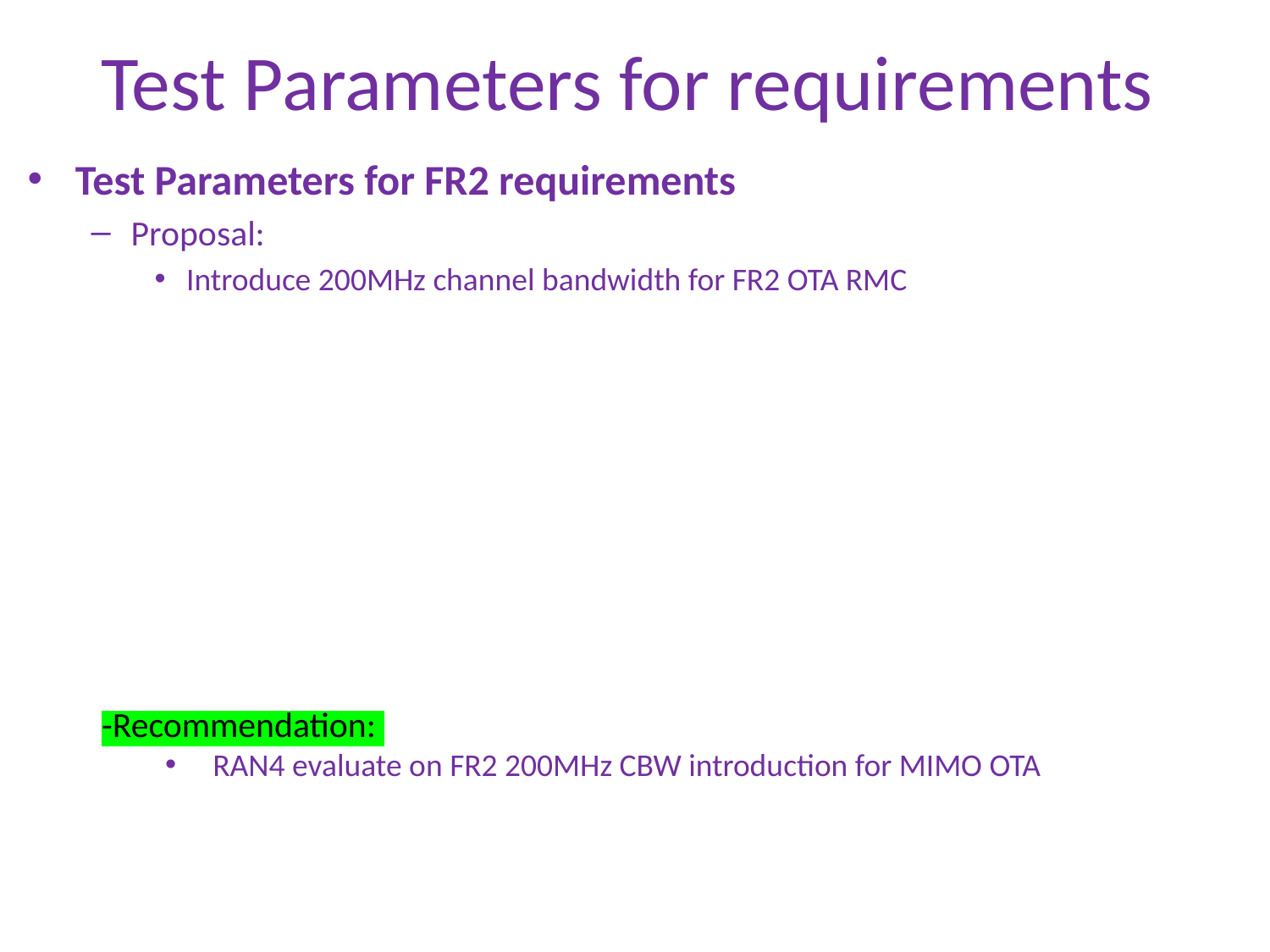

# Test Parameters for requirements
Test Parameters for FR2 requirements
Proposal:
Introduce 200MHz channel bandwidth for FR2 OTA RMC

-Recommendation:
RAN4 evaluate on FR2 200MHz CBW introduction for MIMO OTA